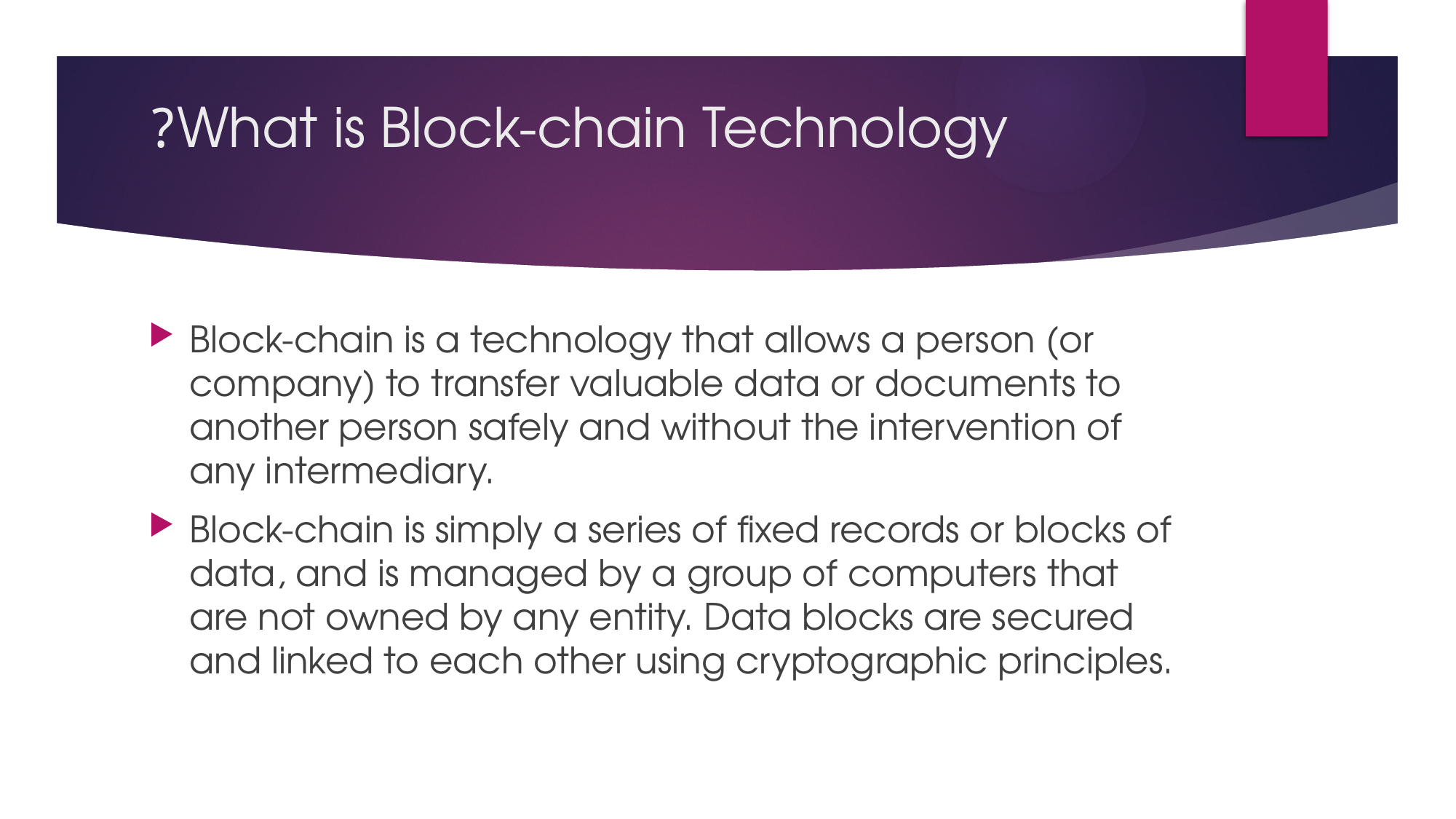

# What is Block-chain Technology?
Block-chain is a technology that allows a person (or company) to transfer valuable data or documents to another person safely and without the intervention of any intermediary.
Block-chain is simply a series of fixed records or blocks of data, and is managed by a group of computers that are not owned by any entity. Data blocks are secured and linked to each other using cryptographic principles.